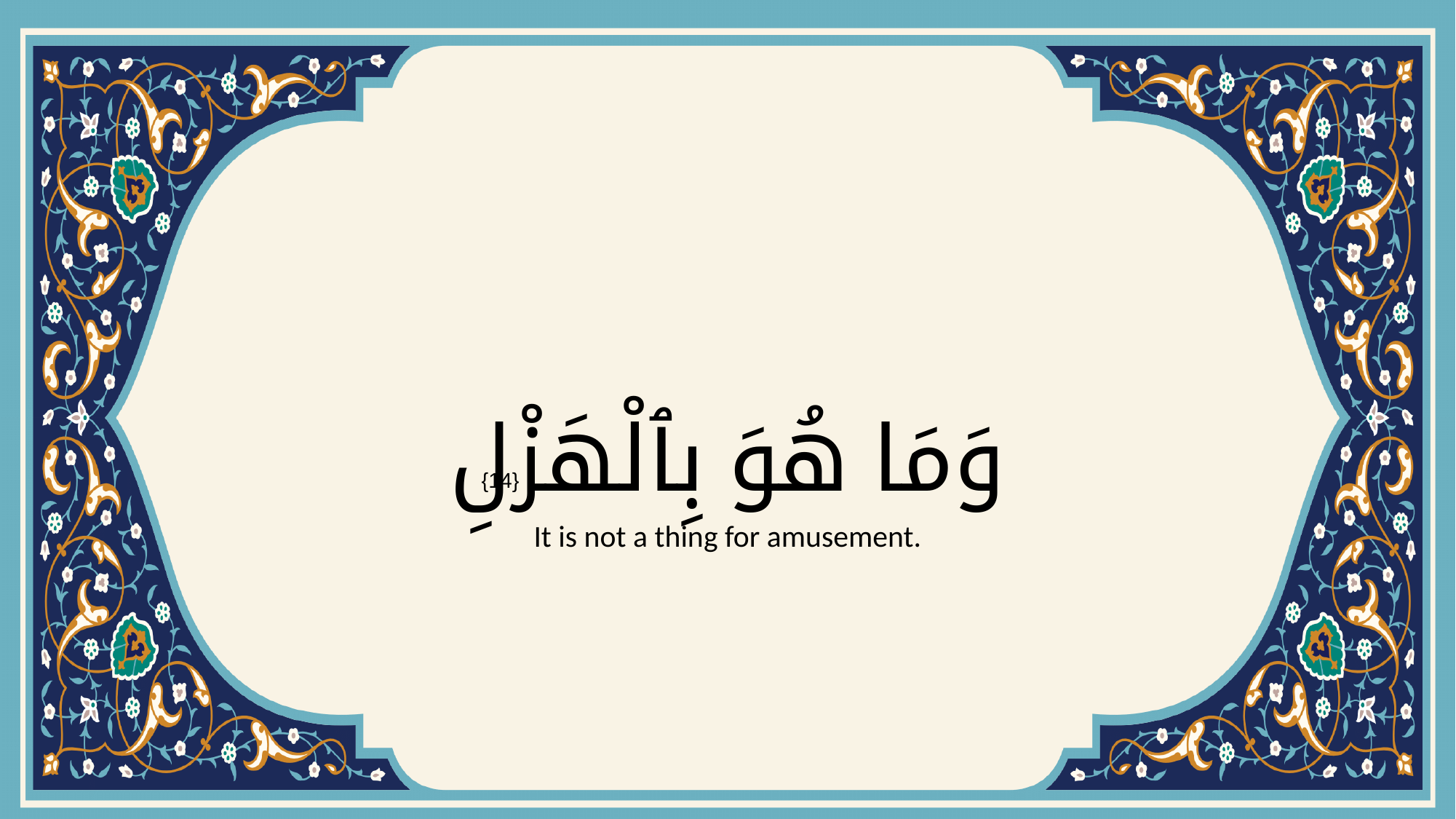

# وَمَا هُوَ بِٱلْهَزْلِ
{14}
It is not a thing for amusement.